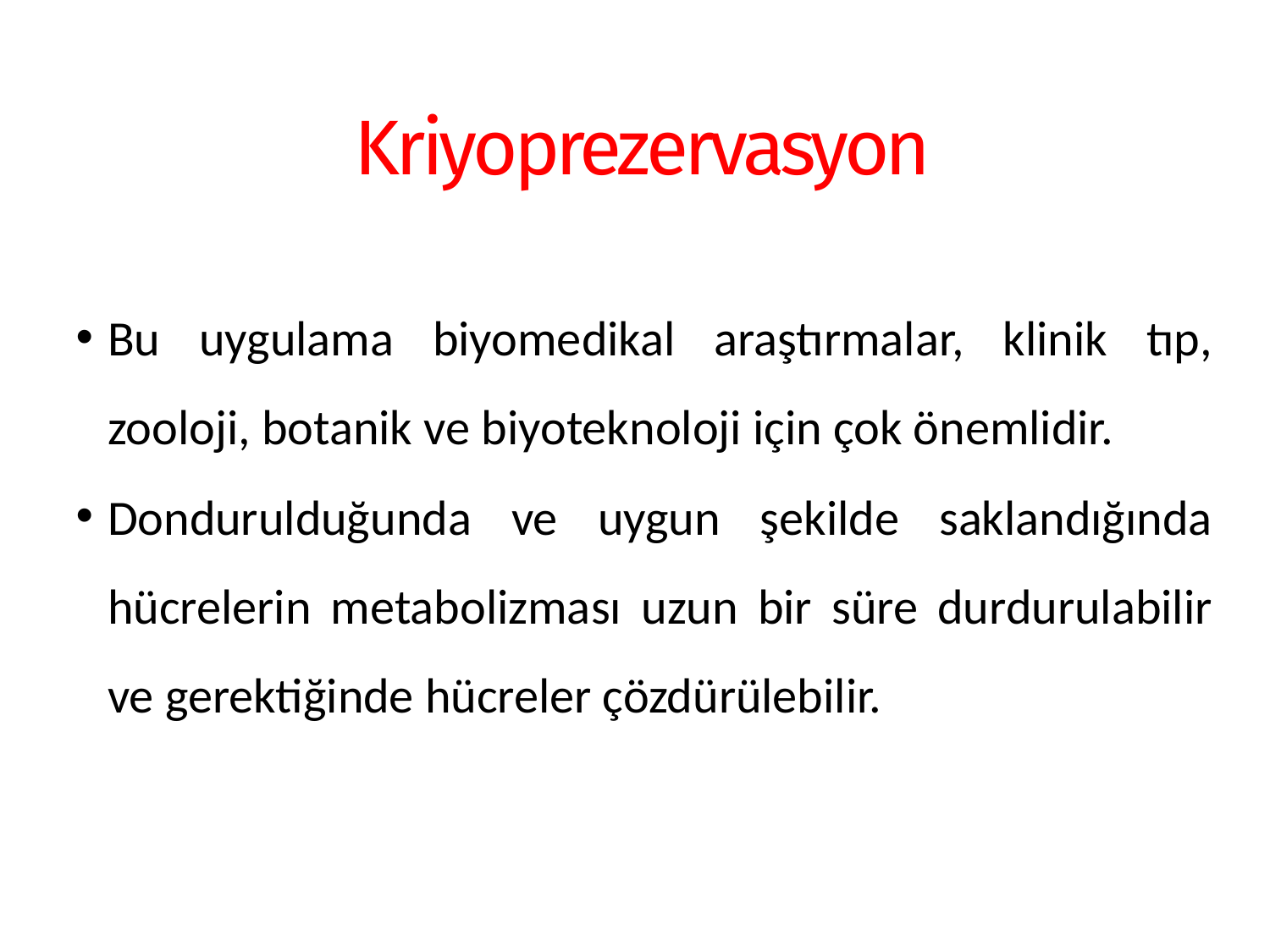

Kriyoprezervasyon
Bu uygulama biyomedikal araştırmalar, klinik tıp, zooloji, botanik ve biyoteknoloji için çok önemlidir.
Dondurulduğunda ve uygun şekilde saklandığında hücrelerin metabolizması uzun bir süre durdurulabilir ve gerektiğinde hücreler çözdürülebilir.